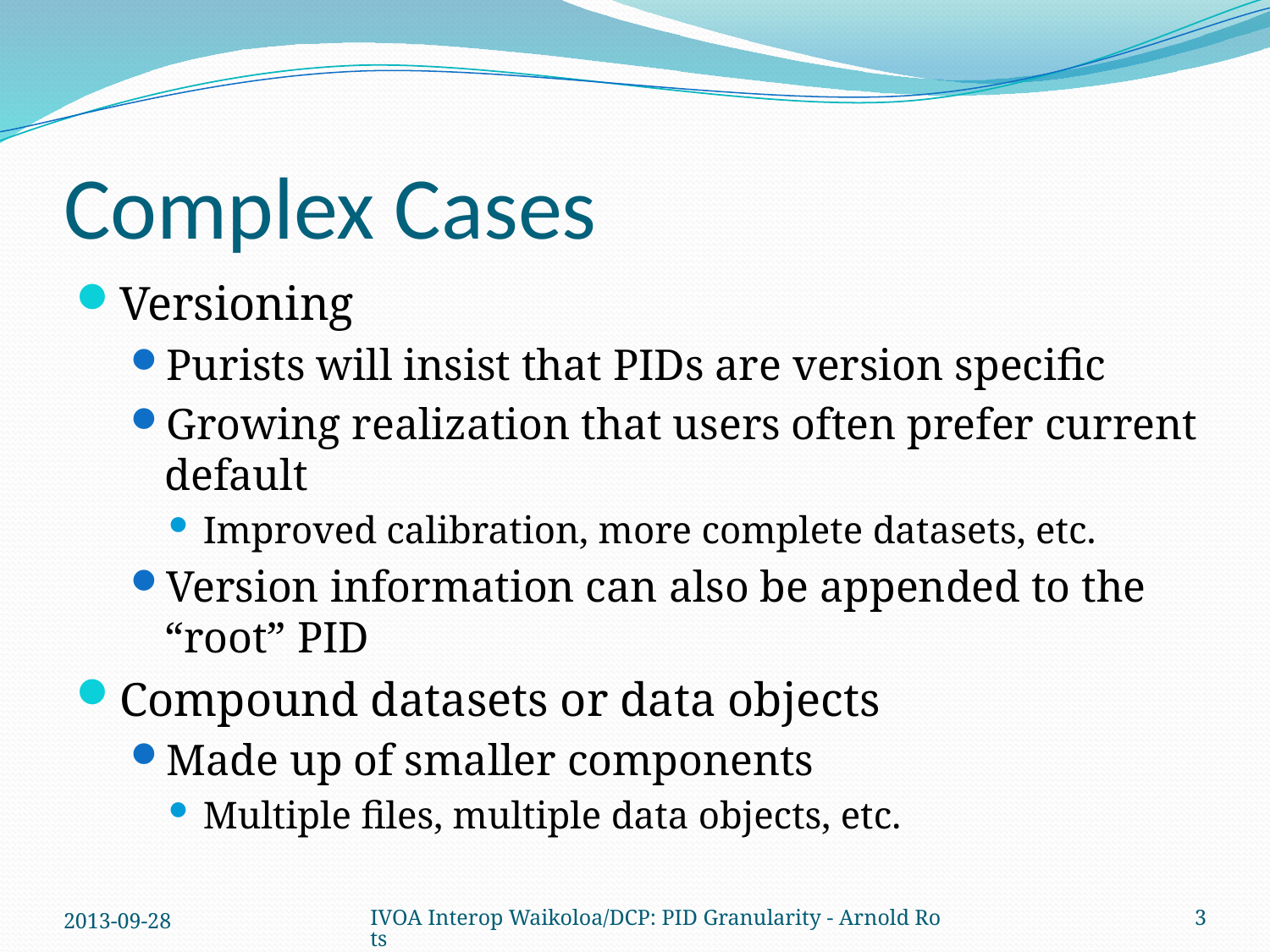

# Complex Cases
Versioning
Purists will insist that PIDs are version specific
Growing realization that users often prefer current default
Improved calibration, more complete datasets, etc.
Version information can also be appended to the “root” PID
Compound datasets or data objects
Made up of smaller components
Multiple files, multiple data objects, etc.
2013-09-28
IVOA Interop Waikoloa/DCP: PID Granularity - Arnold Rots
3